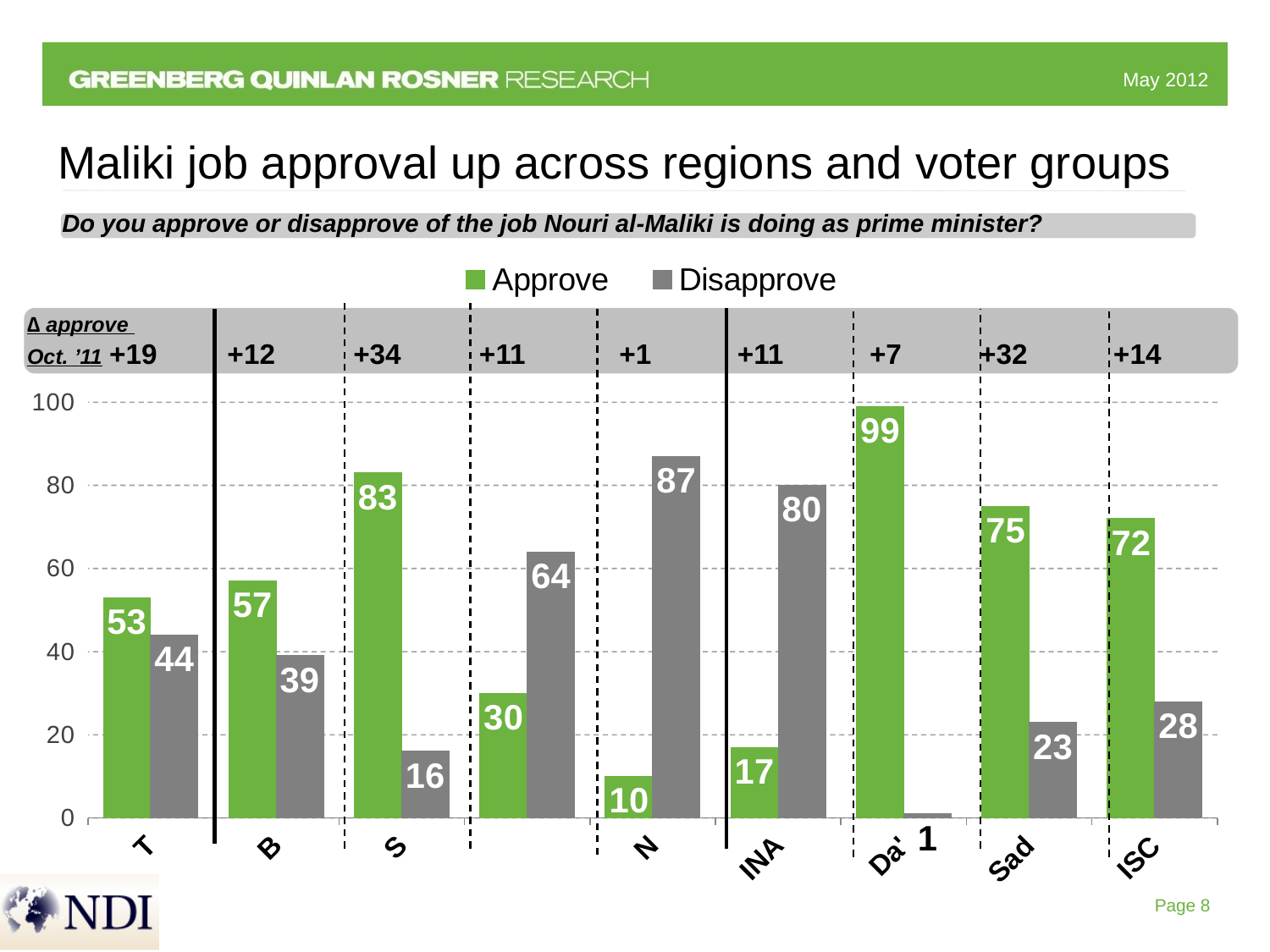

# Maliki job approval up across regions and voter groups

### Chart

| Category | Approve | Disapprove |
|---|---|---|
| Total | 53.0 | 44.0 |
| Baghdad | 57.0 | 39.0 |
| South | 83.0 | 16.0 |
| West | 30.0 | 64.0 |
| North | 10.0 | 87.0 |
| INA voters | 17.0 | 80.0 |
| Da'wa voters | 99.0 | 1.0 |
| Sadr voters | 75.0 | 23.0 |
| ISCI voters | 72.0 | 28.0 |
Do you approve or disapprove of the job Nouri al-Maliki is doing as prime minister?
∆ approve
Oct. ’11 +19         +12          +34          +11            +1           +11           +7          +32           +14
Page 8